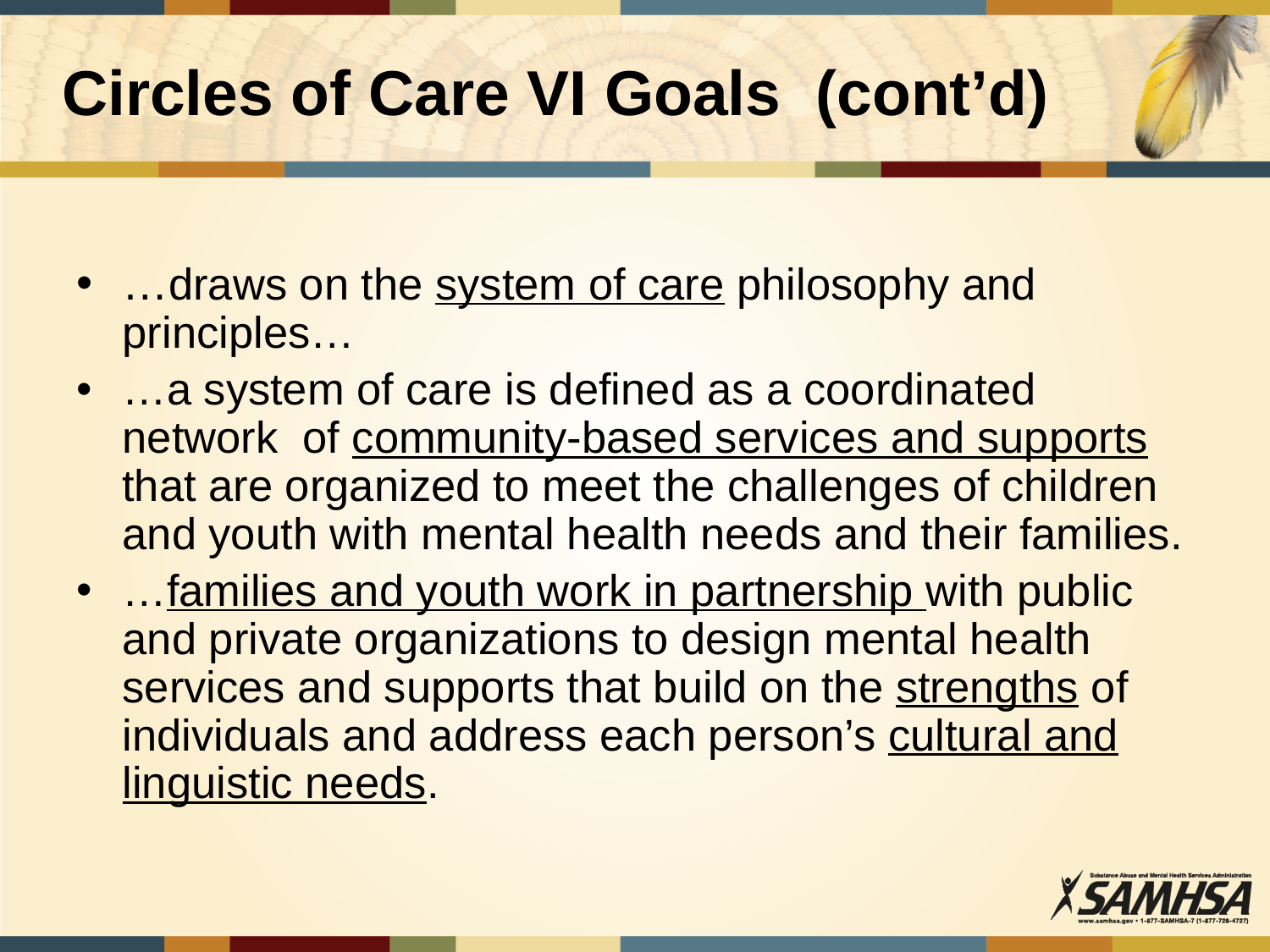

# Circles of Care VI Goals  (cont’d)
…draws on the system of care philosophy and principles…
…a system of care is defined as a coordinated network  of community-based services and supports that are organized to meet the challenges of children and youth with mental health needs and their families.
…families and youth work in partnership with public and private organizations to design mental health services and supports that build on the strengths of individuals and address each person’s cultural and linguistic needs.